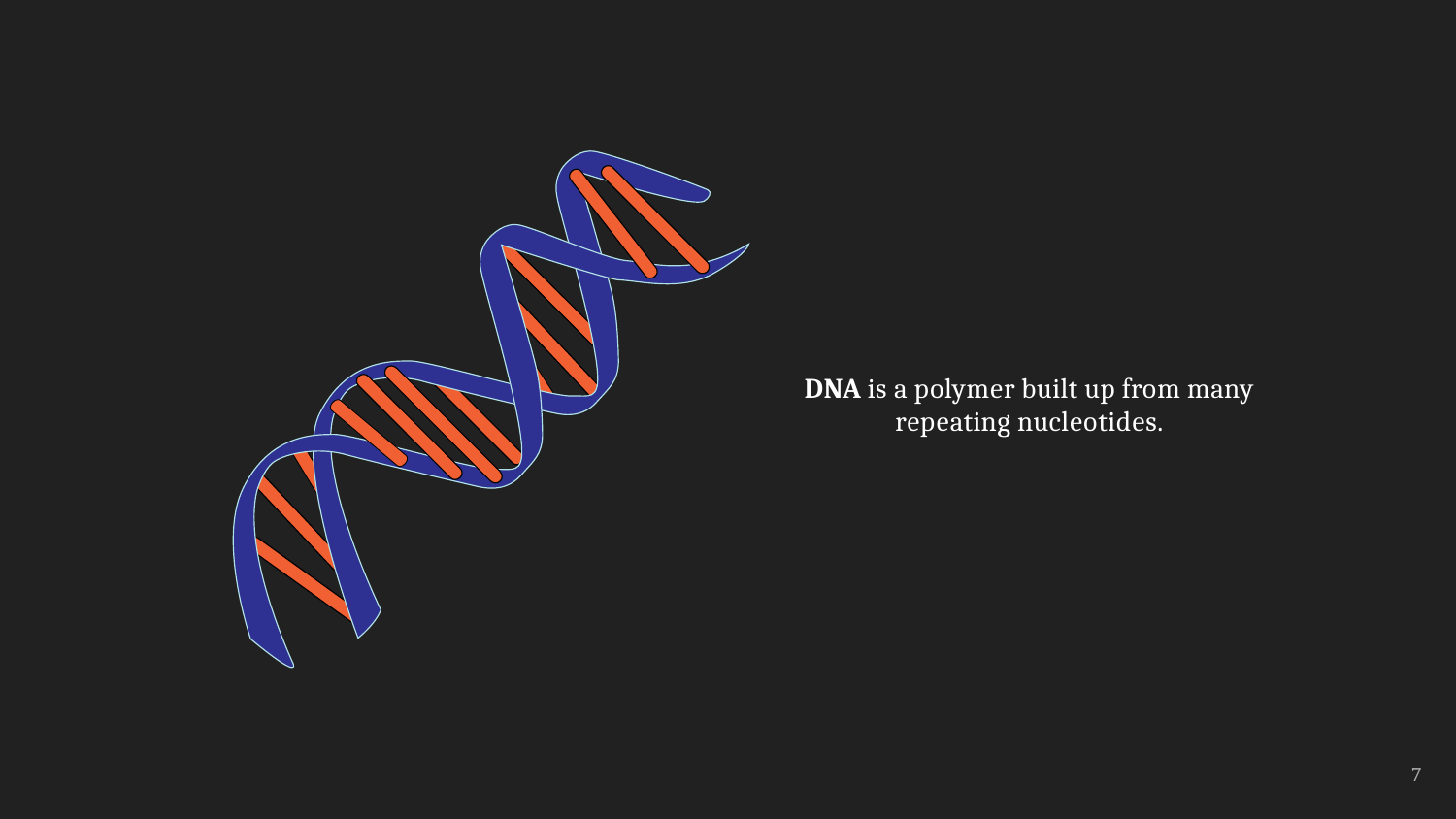

DNA is a polymer built up from many repeating nucleotides.
7